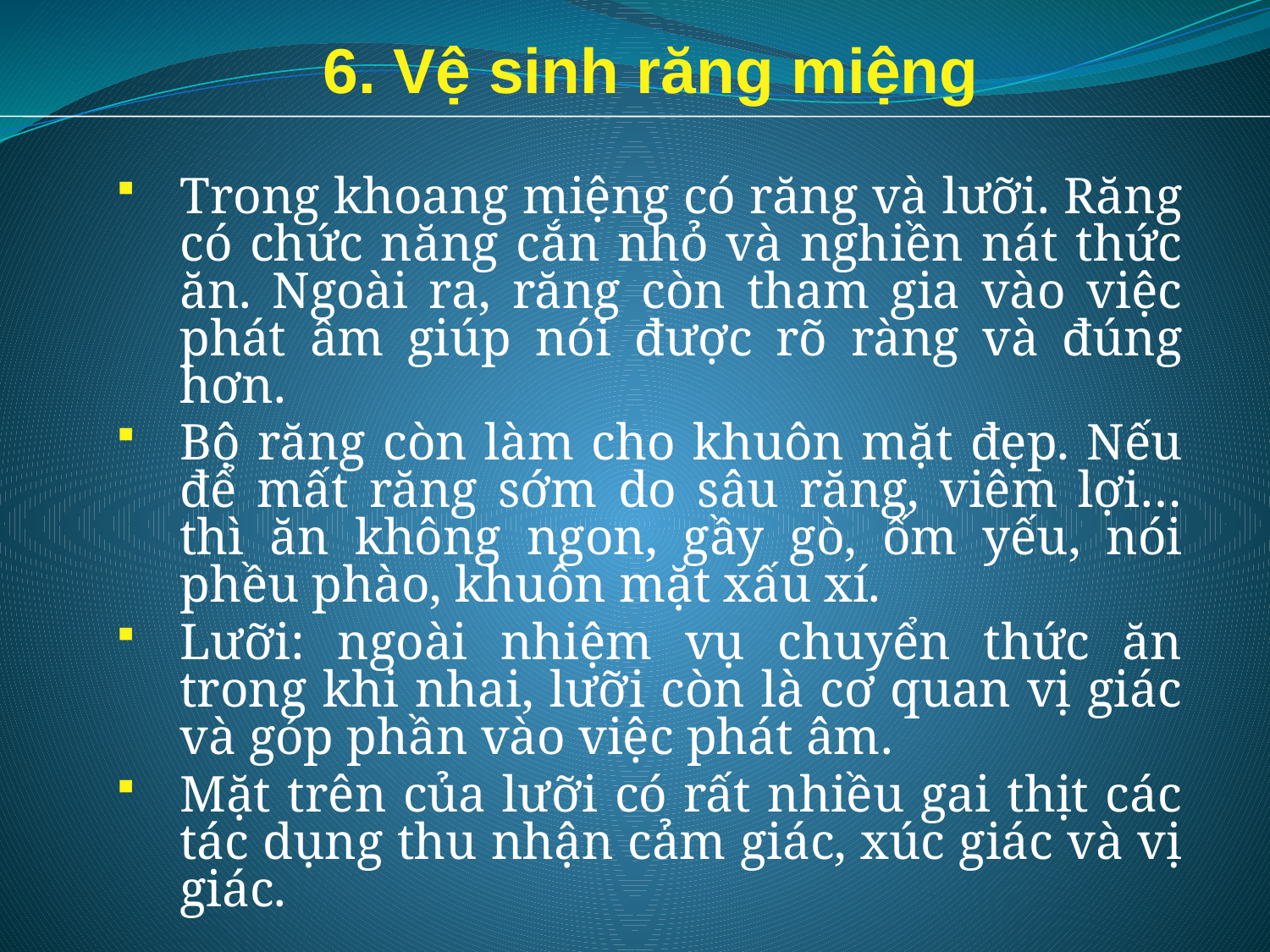

6. Vệ sinh răng miệng

Trong khoang miệng có răng và lưỡi. Răng có chức năng cắn nhỏ và nghiền nát thức ăn. Ngoài ra, răng còn tham gia vào việc phát âm giúp nói được rõ ràng và đúng hơn.
Bộ răng còn làm cho khuôn mặt đẹp. Nếu để mất răng sớm do sâu răng, viêm lợi… thì ăn không ngon, gầy gò, ốm yếu, nói phều phào, khuôn mặt xấu xí.
Lưỡi: ngoài nhiệm vụ chuyển thức ăn trong khi nhai, lưỡi còn là cơ quan vị giác và góp phần vào việc phát âm.
Mặt trên của lưỡi có rất nhiều gai thịt các tác dụng thu nhận cảm giác, xúc giác và vị giác.